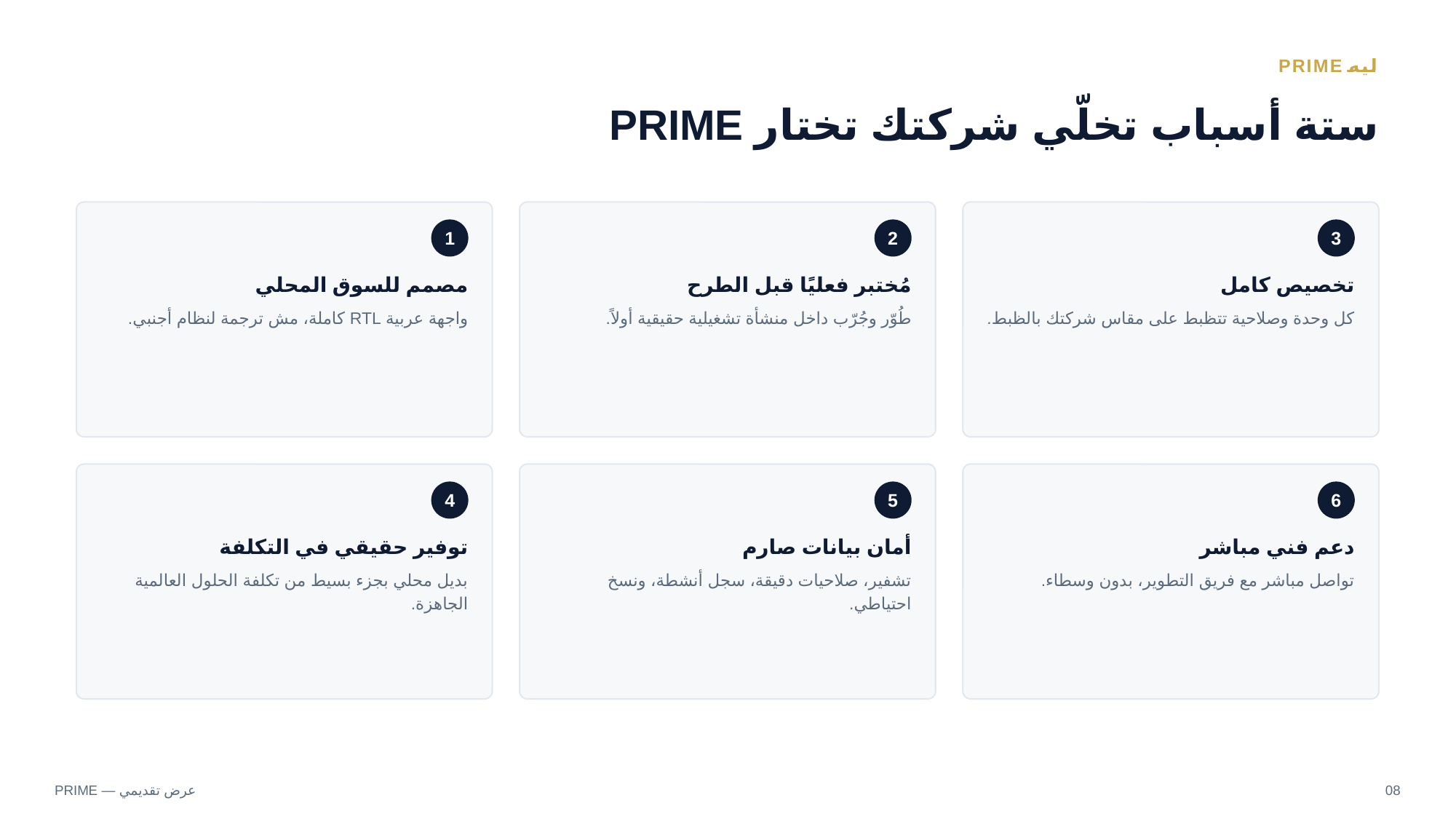

ليه PRIME
ستة أسباب تخلّي شركتك تختار PRIME

1

2

3
مصمم للسوق المحلي
مُختبر فعليًا قبل الطرح
تخصيص كامل
واجهة عربية RTL كاملة، مش ترجمة لنظام أجنبي.
طُوّر وجُرّب داخل منشأة تشغيلية حقيقية أولاً.
كل وحدة وصلاحية تتظبط على مقاس شركتك بالظبط.

4

5

6
توفير حقيقي في التكلفة
أمان بيانات صارم
دعم فني مباشر
بديل محلي بجزء بسيط من تكلفة الحلول العالمية الجاهزة.
تشفير، صلاحيات دقيقة، سجل أنشطة، ونسخ احتياطي.
تواصل مباشر مع فريق التطوير، بدون وسطاء.
PRIME — عرض تقديمي
08